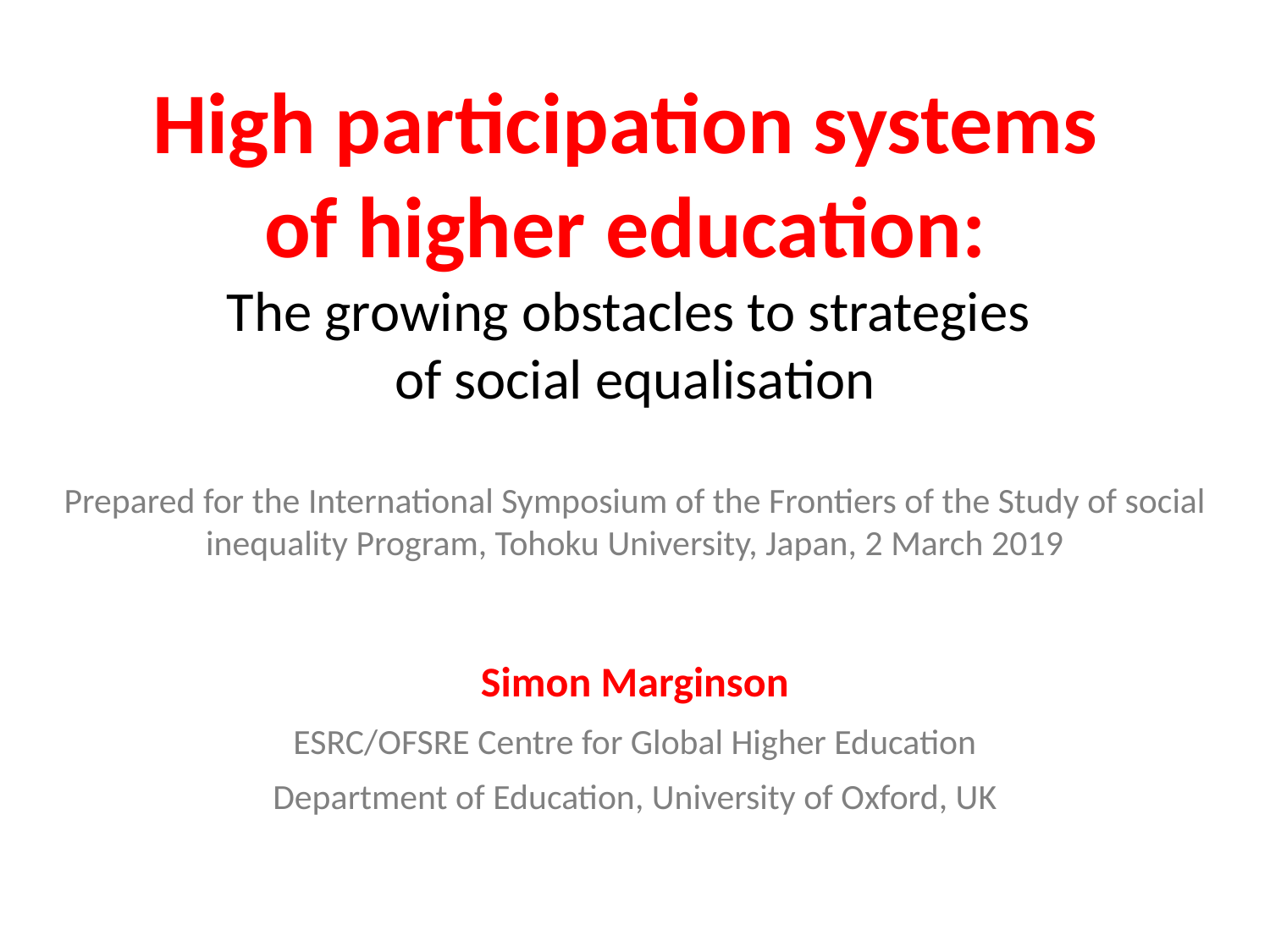

# High participation systems of higher education: The growing obstacles to strategies of social equalisation Prepared for the International Symposium of the Frontiers of the Study of social inequality Program, Tohoku University, Japan, 2 March 2019
Simon Marginson
ESRC/OFSRE Centre for Global Higher Education
Department of Education, University of Oxford, UK